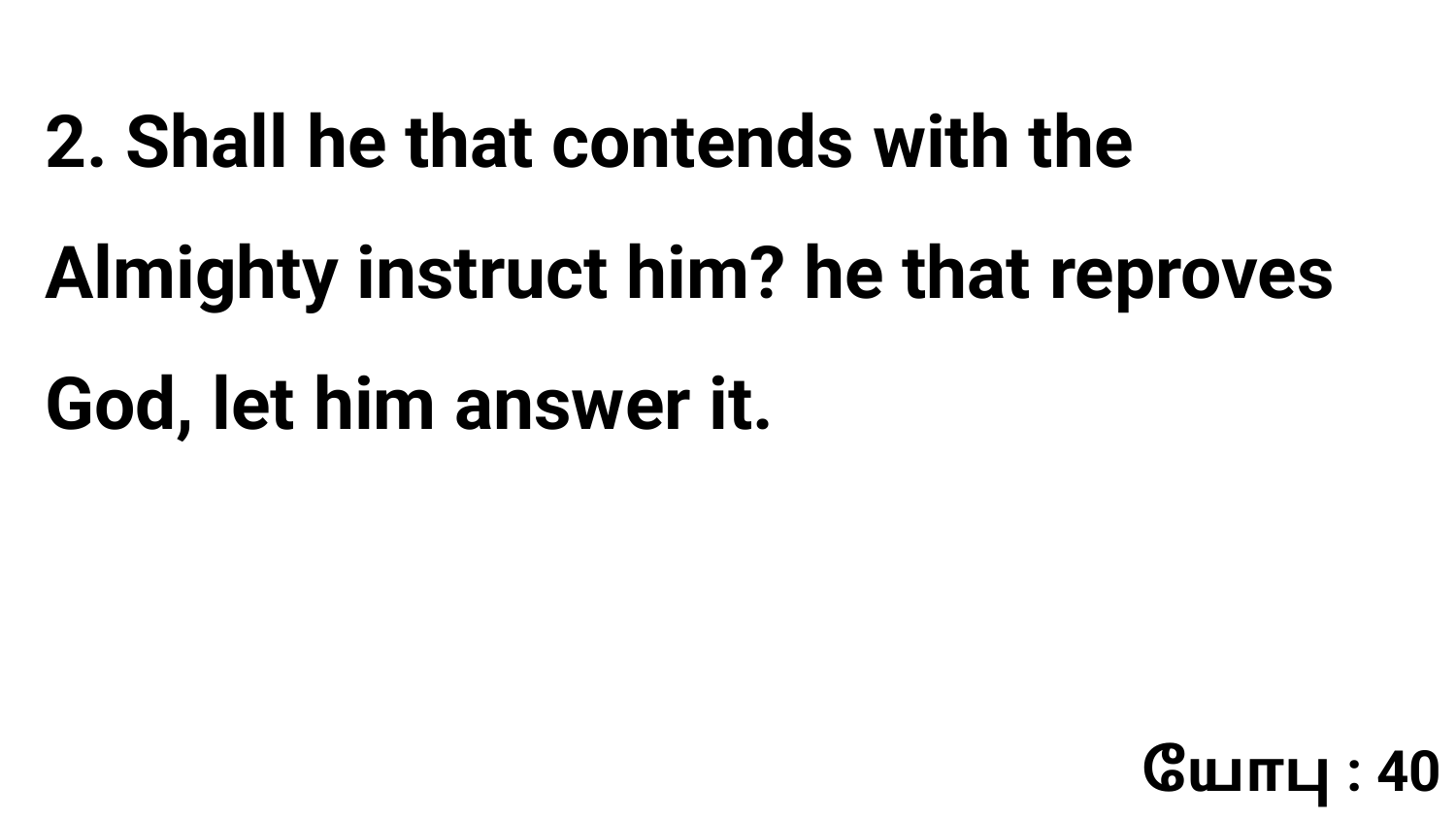

2. Shall he that contends with the Almighty instruct him? he that reproves God, let him answer it.
யோபு : 40